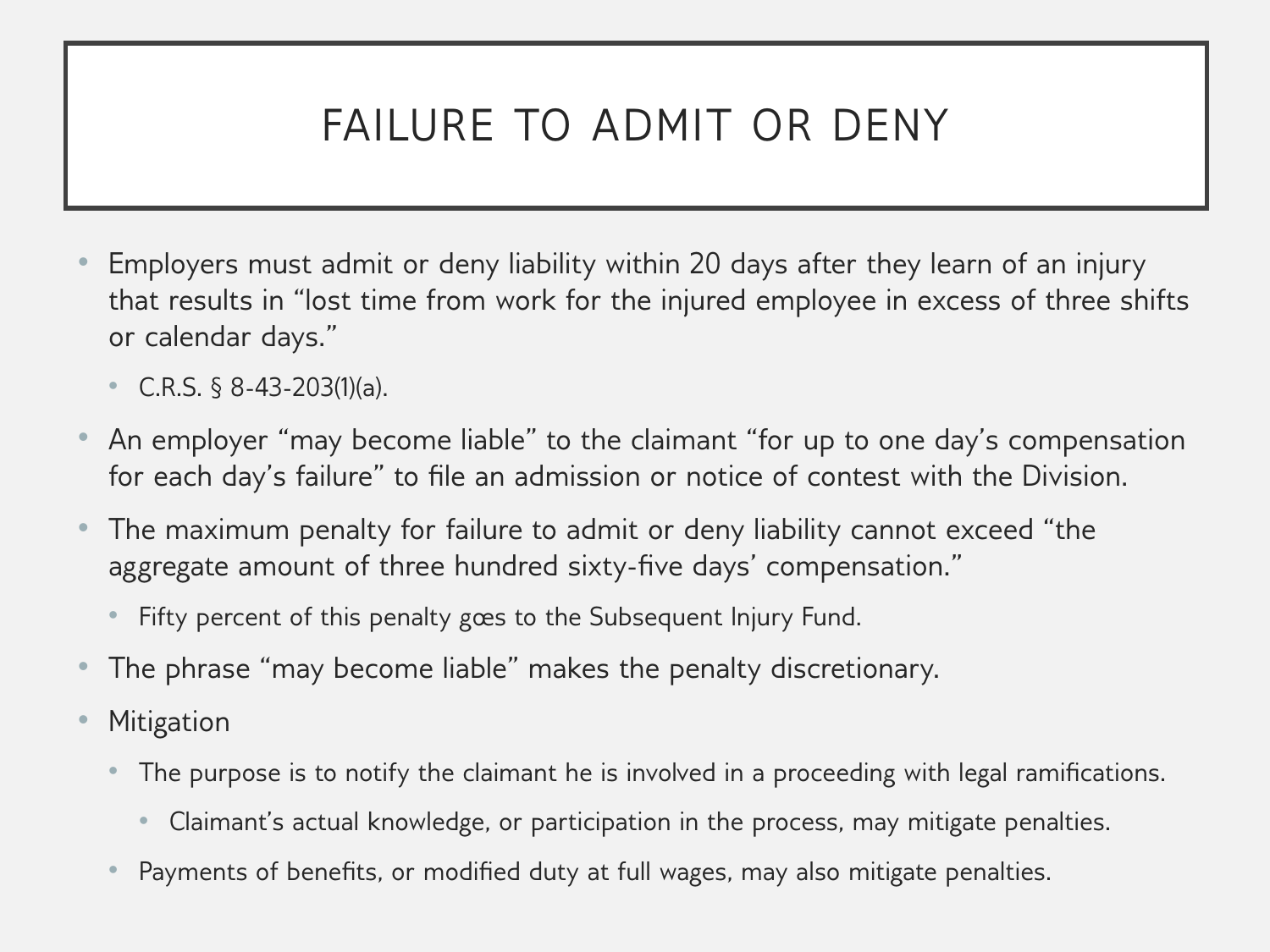

# Failure to admit or deny
Employers must admit or deny liability within 20 days after they learn of an injury that results in “lost time from work for the injured employee in excess of three shifts or calendar days.”
C.R.S. § 8-43-203(1)(a).
An employer “may become liable” to the claimant “for up to one day’s compensation for each day’s failure” to file an admission or notice of contest with the Division.
The maximum penalty for failure to admit or deny liability cannot exceed “the aggregate amount of three hundred sixty-five days’ compensation.”
Fifty percent of this penalty goes to the Subsequent Injury Fund.
The phrase “may become liable” makes the penalty discretionary.
Mitigation
The purpose is to notify the claimant he is involved in a proceeding with legal ramifications.
Claimant’s actual knowledge, or participation in the process, may mitigate penalties.
Payments of benefits, or modified duty at full wages, may also mitigate penalties.